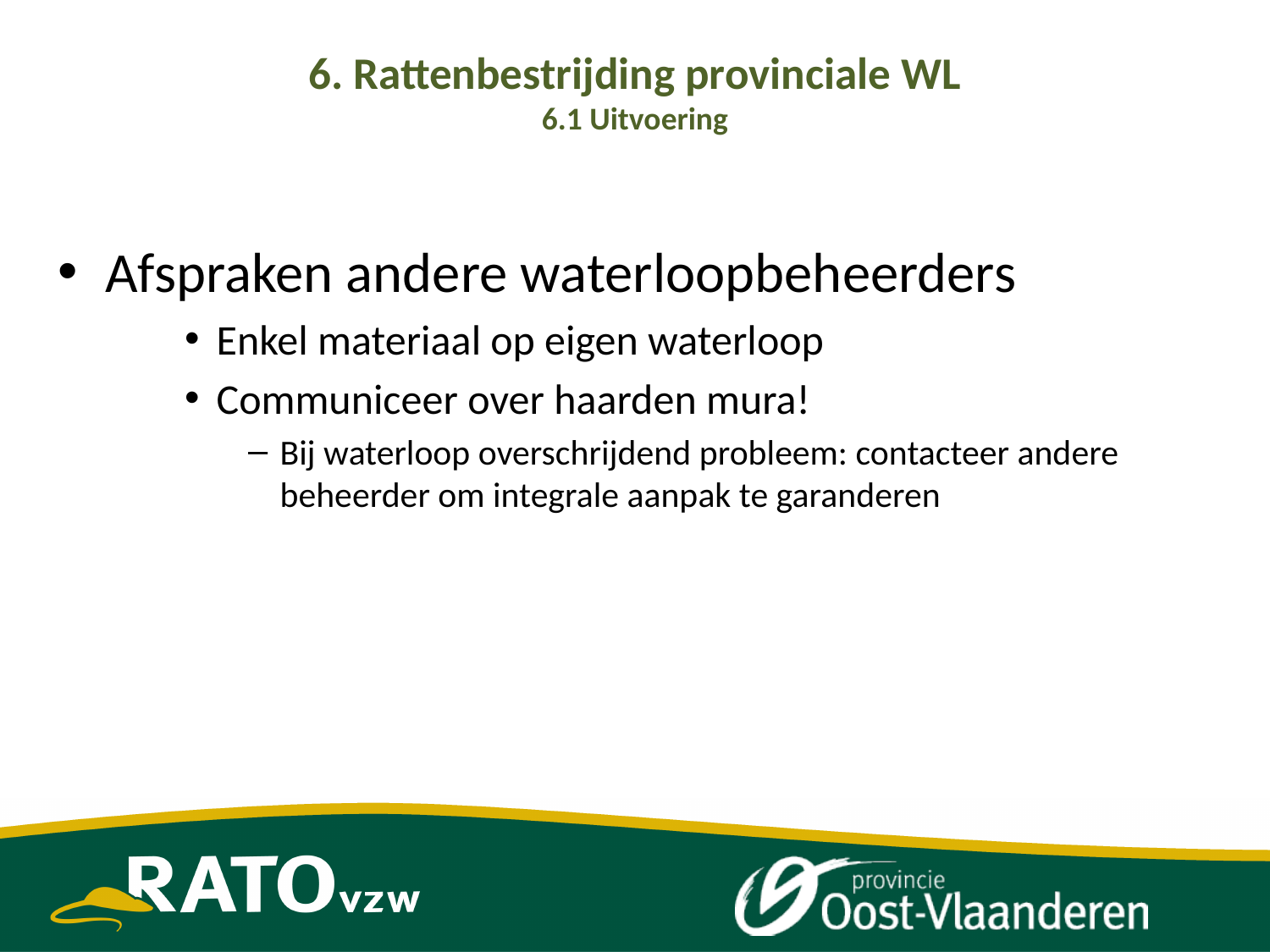

# 6. Rattenbestrijding provinciale WL 6.1 Uitvoering

Afspraken andere waterloopbeheerders
Enkel materiaal op eigen waterloop
Communiceer over haarden mura!
Bij waterloop overschrijdend probleem: contacteer andere beheerder om integrale aanpak te garanderen